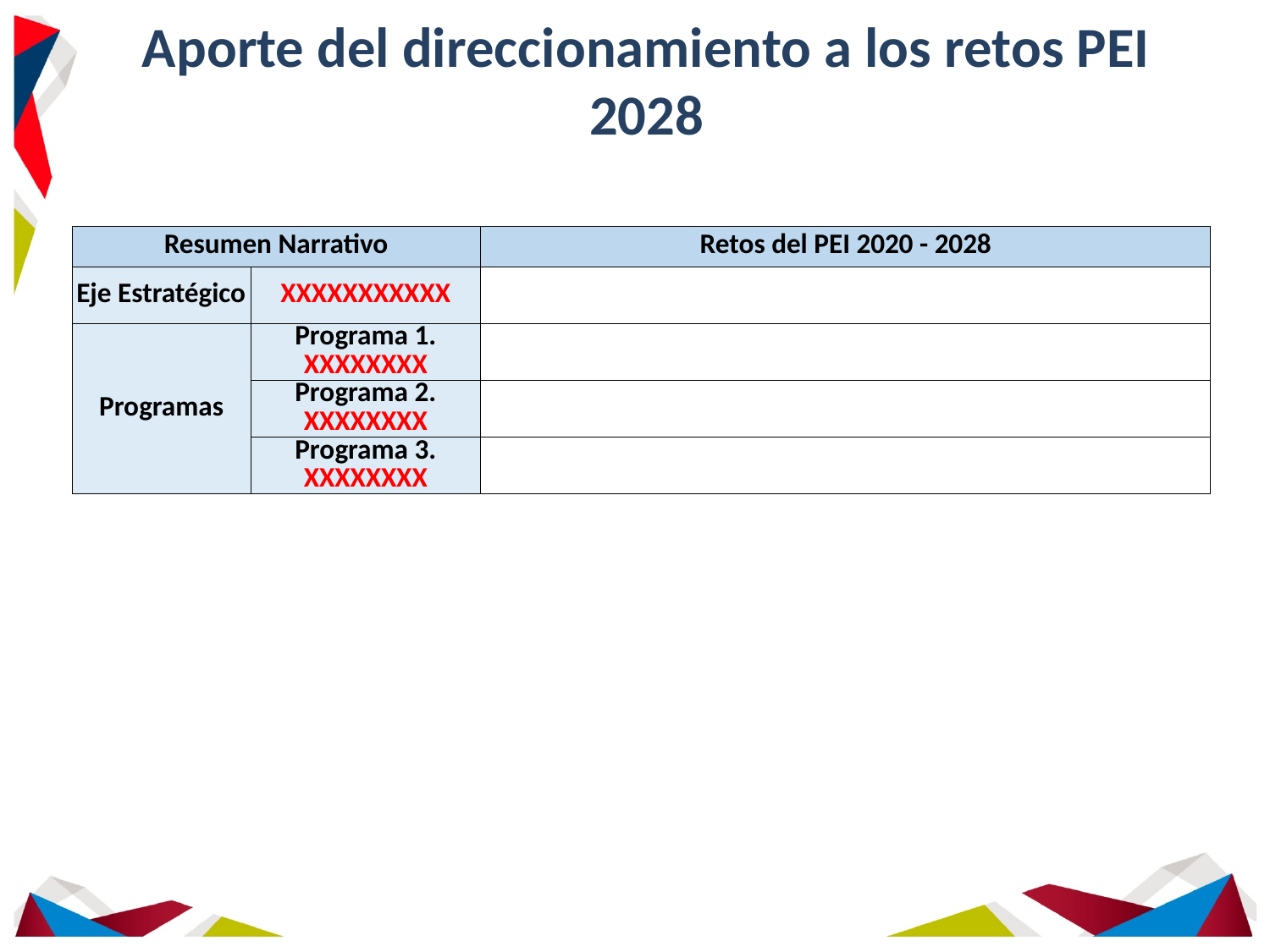

# Aporte del direccionamiento a los retos PEI 2028
| Resumen Narrativo |  | Retos del PEI 2020 - 2028 |
| --- | --- | --- |
| Eje Estratégico | XXXXXXXXXXX |  |
| Programas | Programa 1. XXXXXXXX |  |
|  | Programa 2. XXXXXXXX |  |
|  | Programa 3. XXXXXXXX |  |